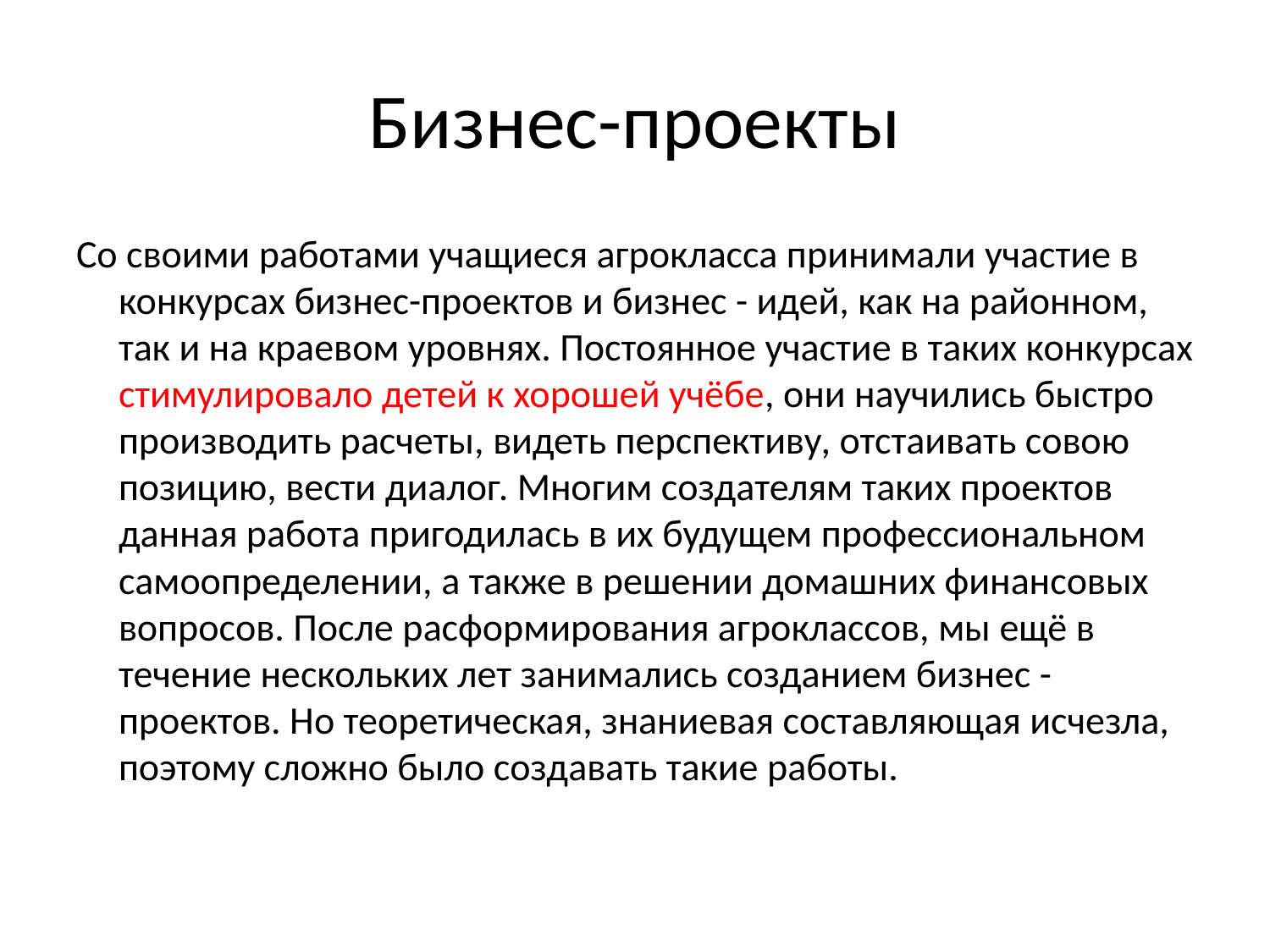

# Бизнес-проекты
Со своими работами учащиеся агрокласса принимали участие в конкурсах бизнес-проектов и бизнес - идей, как на районном, так и на краевом уровнях. Постоянное участие в таких конкурсах стимулировало детей к хорошей учёбе, они научились быстро производить расчеты, видеть перспективу, отстаивать совою позицию, вести диалог. Многим создателям таких проектов данная работа пригодилась в их будущем профессиональном самоопределении, а также в решении домашних финансовых вопросов. После расформирования агроклассов, мы ещё в течение нескольких лет занимались созданием бизнес - проектов. Но теоретическая, знаниевая составляющая исчезла, поэтому сложно было создавать такие работы.